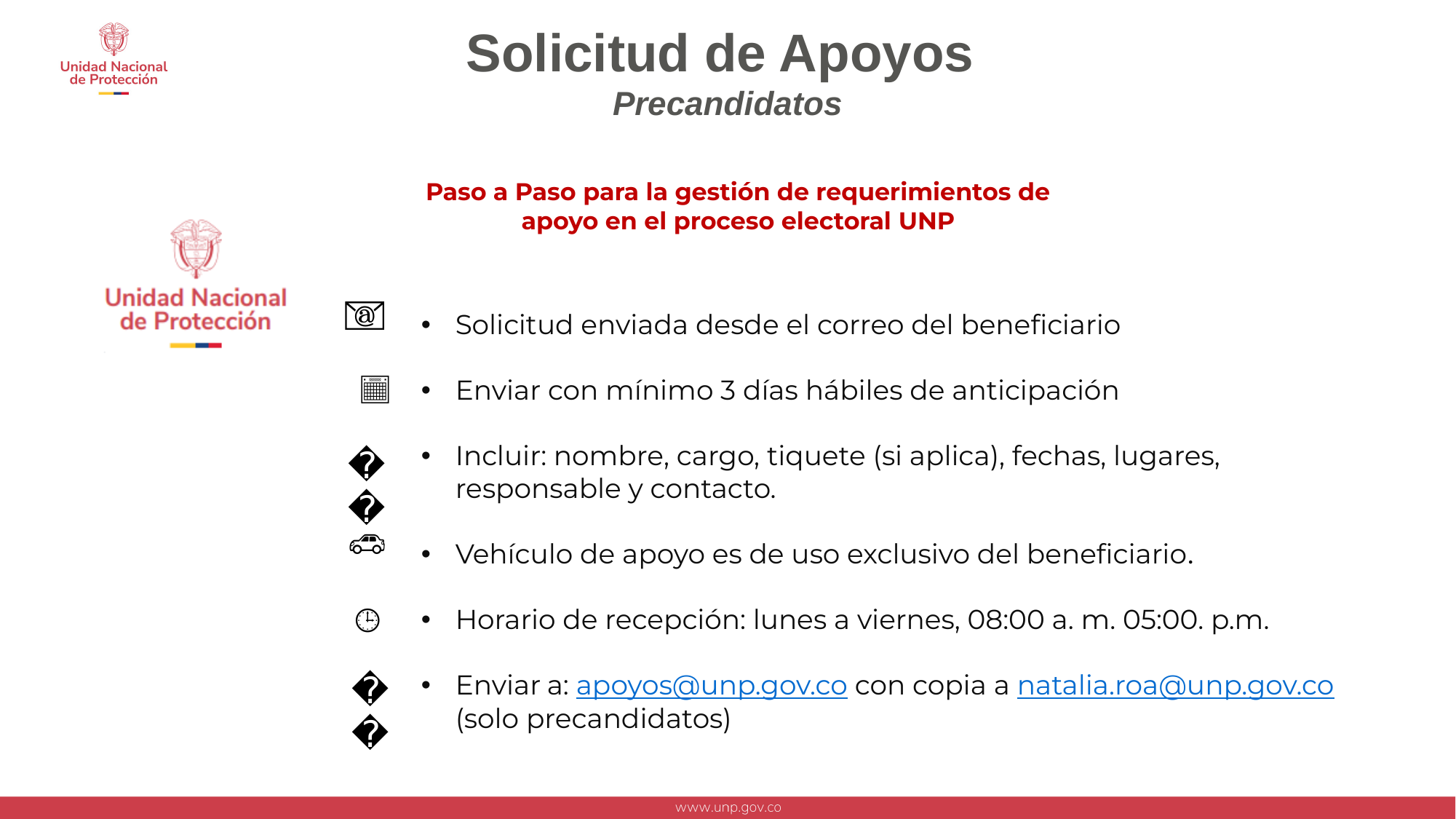

Solicitud de Apoyos
Precandidatos
Paso a Paso para la gestión de requerimientos de apoyo en el proceso electoral UNP

📧
Solicitud enviada desde el correo del beneficiario

Enviar con mínimo 3 días hábiles de anticipación

Incluir: nombre, cargo, tiquete (si aplica), fechas, lugares, responsable y contacto.

Vehículo de apoyo es de uso exclusivo del beneficiario.

Horario de recepción: lunes a viernes, 08:00 a. m. 05:00. p.m.

Enviar a: apoyos@unp.gov.co con copia a natalia.roa@unp.gov.co (solo precandidatos)

📅
📝
🚗
🕒
📬